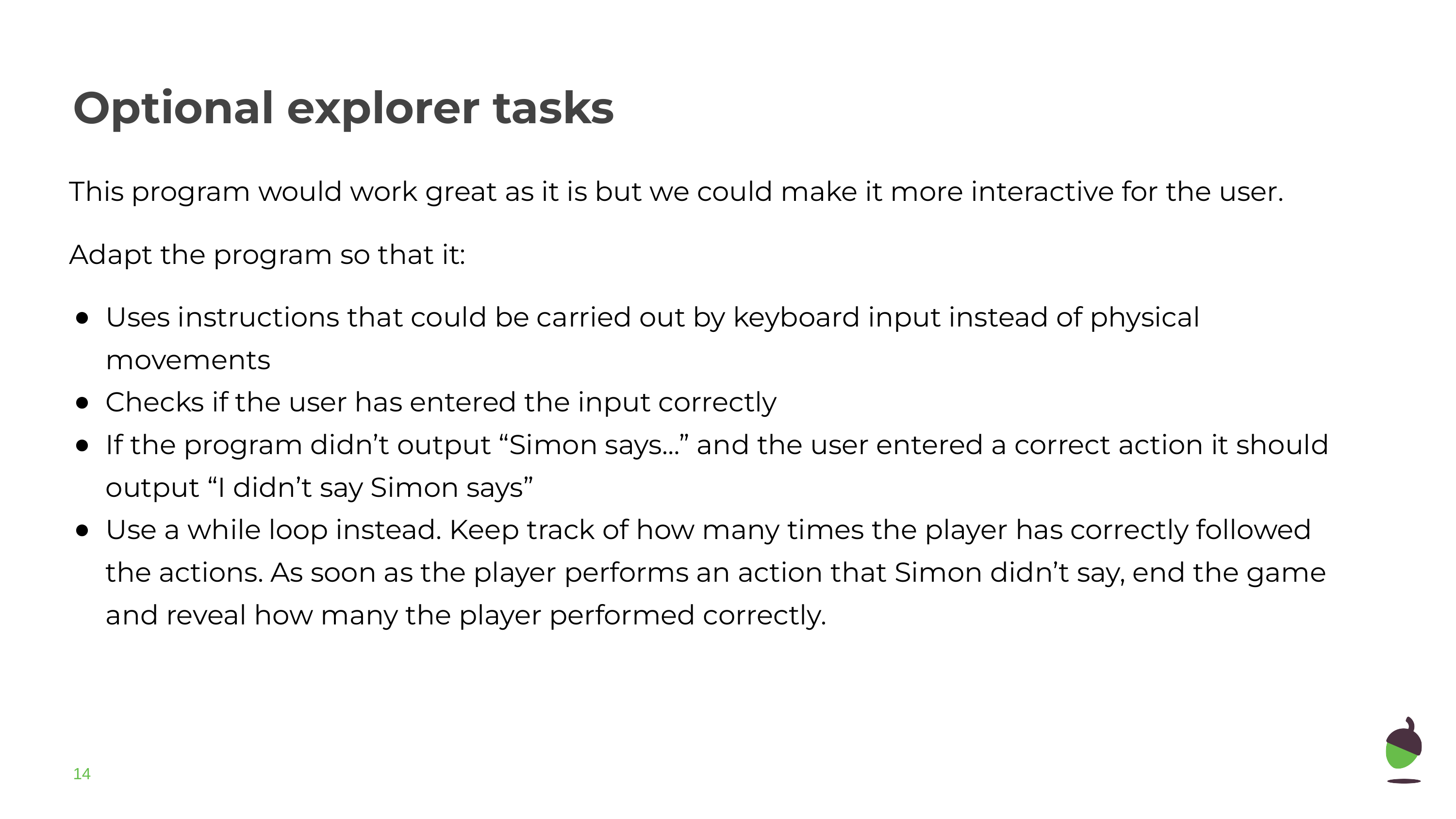

# Optional explorer tasks
This program would work great as it is but we could make it more interactive for the user.
Adapt the program so that it:
Uses instructions that could be carried out by keyboard input instead of physical movements
Checks if the user has entered the input correctly
If the program didn’t output “Simon says…” and the user entered a correct action it should output “I didn’t say Simon says”
Use a while loop instead. Keep track of how many times the player has correctly followed the actions. As soon as the player performs an action that Simon didn’t say, end the game and reveal how many the player performed correctly.

14